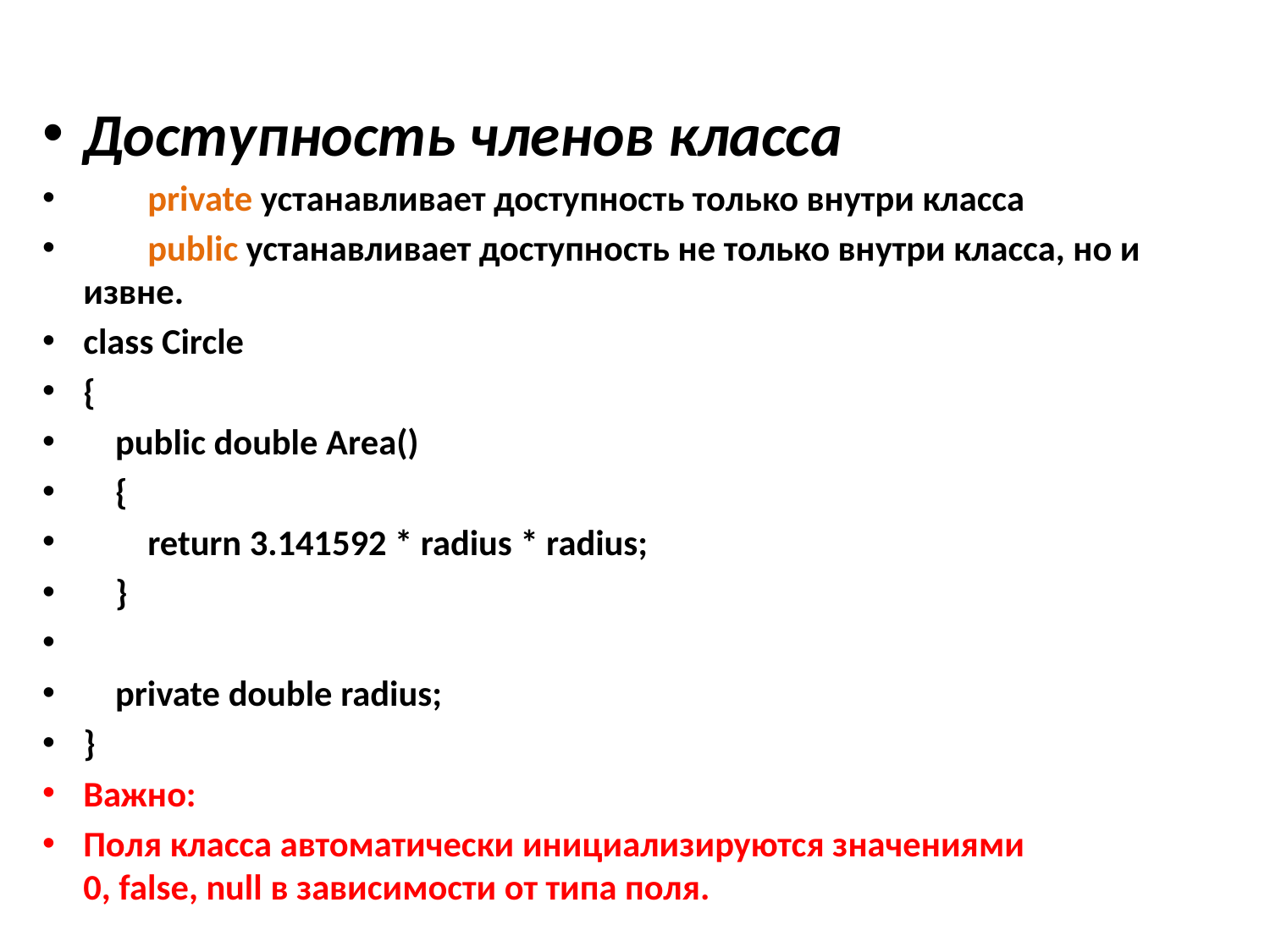

#
Доступность членов класса
        private устанавливает доступность только внутри класса
        public устанавливает доступность не только внутри класса, но и извне.
class Circle
{
    public double Area()
    {
        return 3.141592 * radius * radius;
    }

    private double radius;
}
Важно:
Поля класса автоматически инициализируются значениями 0, false, null в зависимости от типа поля.